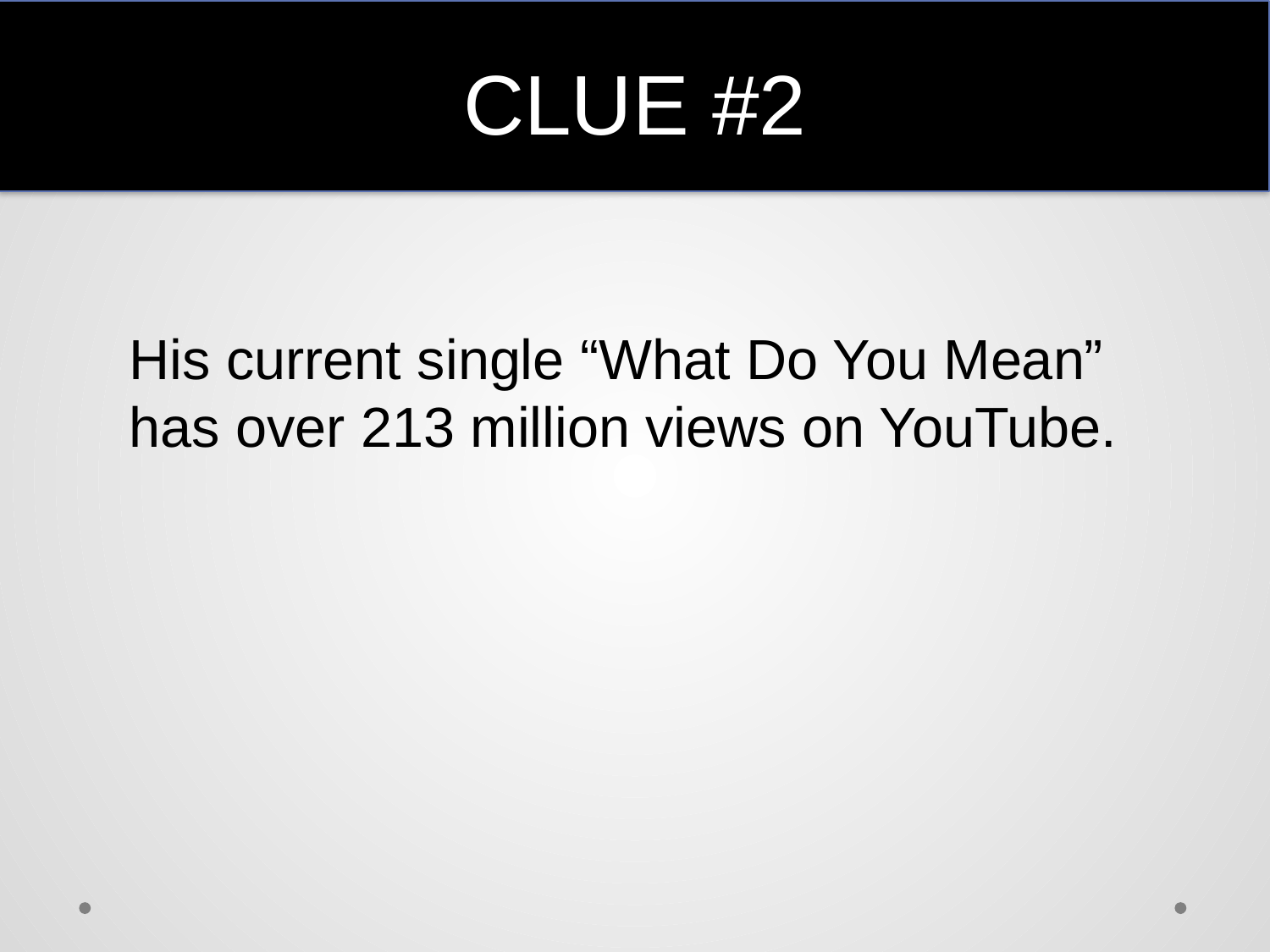

# Clue #2
His current single “What Do You Mean” has over 213 million views on YouTube.